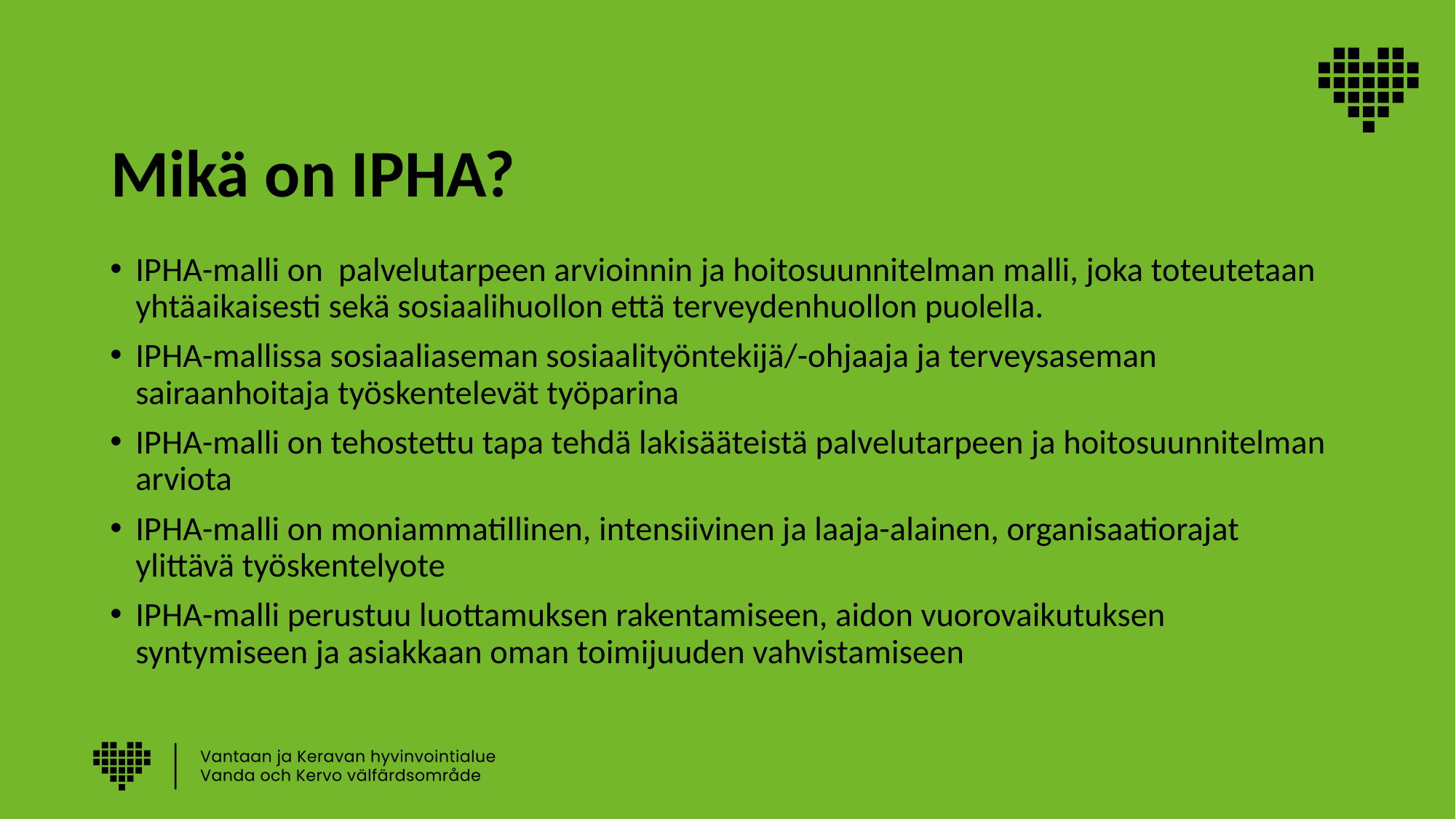

# Mikä on IPHA?
IPHA-malli on  palvelutarpeen arvioinnin ja hoitosuunnitelman malli, joka toteutetaan yhtäaikaisesti sekä sosiaalihuollon että terveydenhuollon puolella.
IPHA-mallissa sosiaaliaseman sosiaalityöntekijä/-ohjaaja ja terveysaseman sairaanhoitaja työskentelevät työparina
IPHA-malli on tehostettu tapa tehdä lakisääteistä palvelutarpeen ja hoitosuunnitelman arviota
IPHA-malli on moniammatillinen, intensiivinen ja laaja-alainen, organisaatiorajat ylittävä työskentelyote
IPHA-malli perustuu luottamuksen rakentamiseen, aidon vuorovaikutuksen syntymiseen ja asiakkaan oman toimijuuden vahvistamiseen